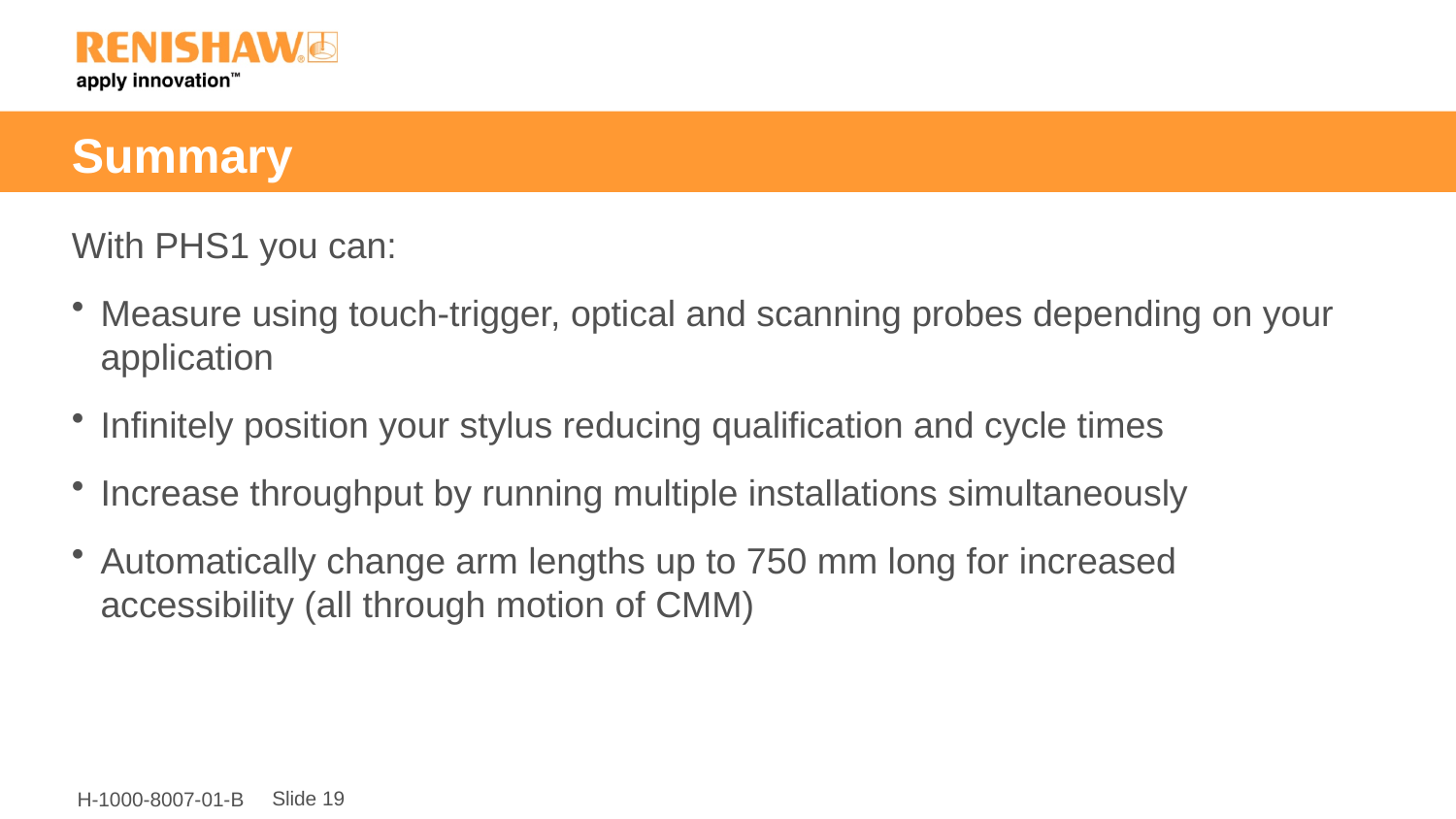

# Summary
With PHS1 you can:
Measure using touch-trigger, optical and scanning probes depending on your application
Infinitely position your stylus reducing qualification and cycle times
Increase throughput by running multiple installations simultaneously
Automatically change arm lengths up to 750 mm long for increased accessibility (all through motion of CMM)
Slide 19
H-1000-8007-01-B